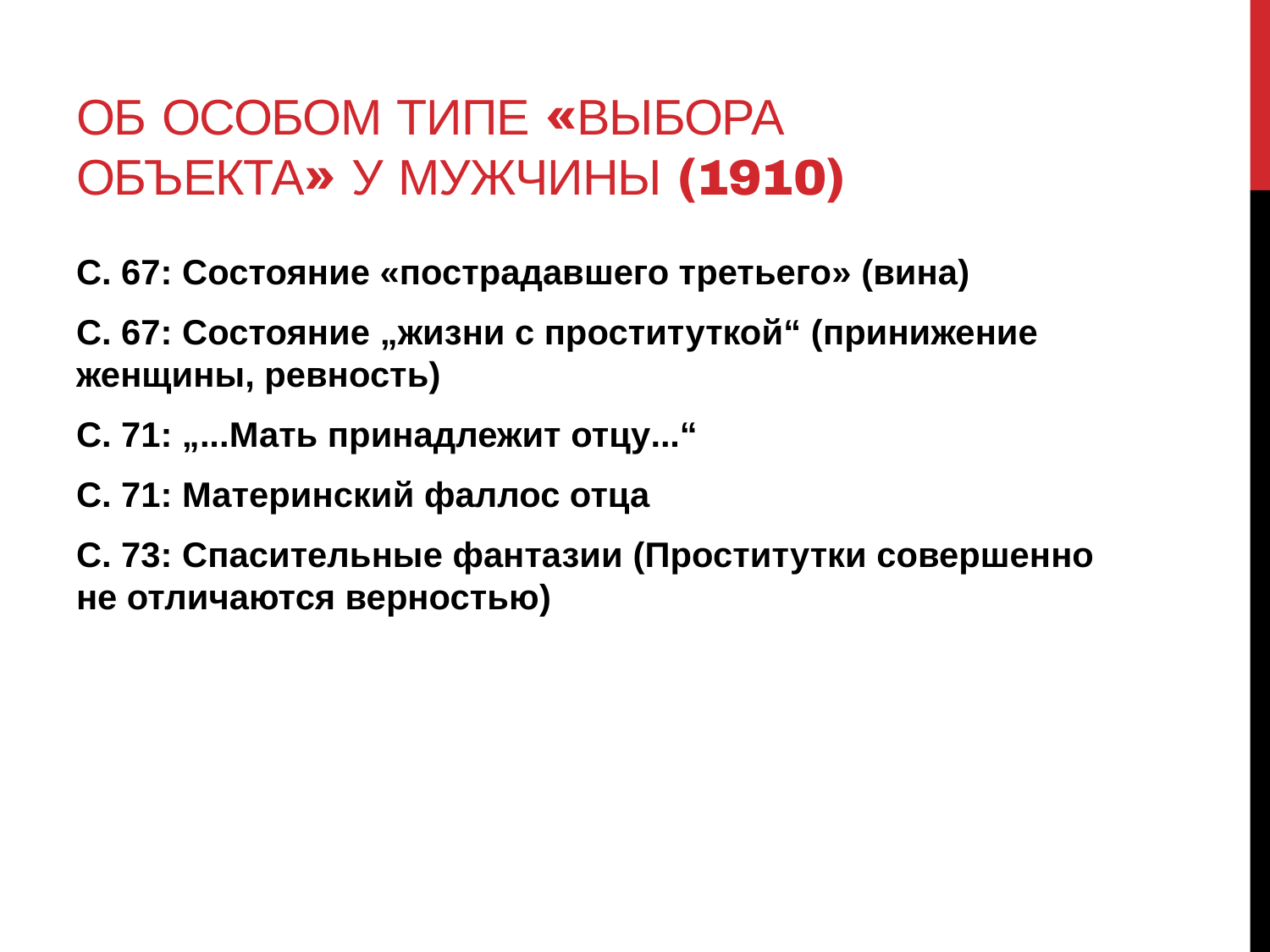

# Об особом типе «выбора объекта» у мужчины (1910)
С. 67: Состояние «пострадавшего третьего» (вина)
С. 67: Состояние „жизни с проституткой“ (принижение женщины, ревность)
С. 71: „...Мать принадлежит отцу...“
С. 71: Материнский фаллос отца
С. 73: Спасительные фантазии (Проститутки совершенно не отличаются верностью)